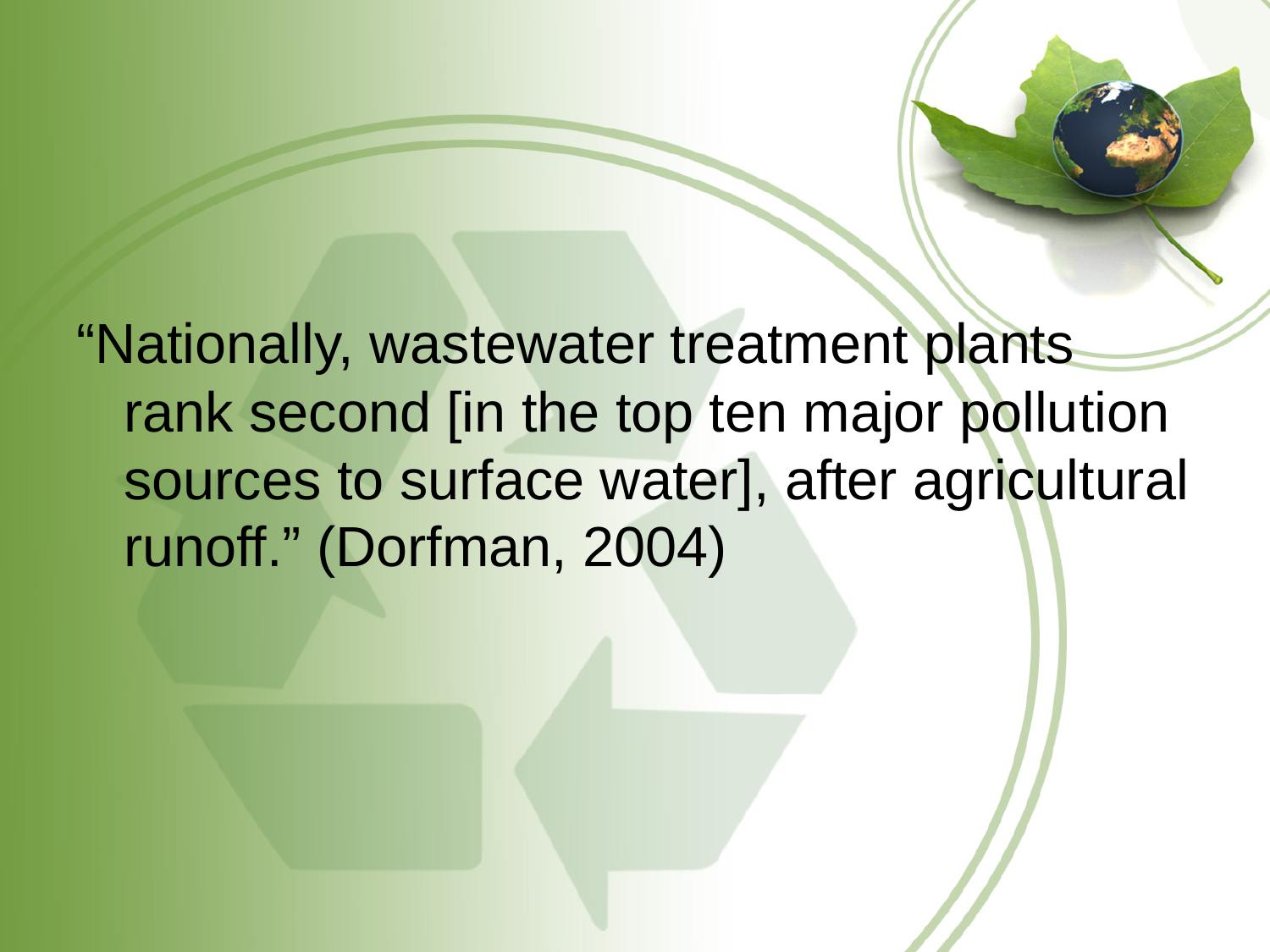

“Nationally, wastewater treatment plants rank second [in the top ten major pollution sources to surface water], after agricultural runoff.” (Dorfman, 2004)